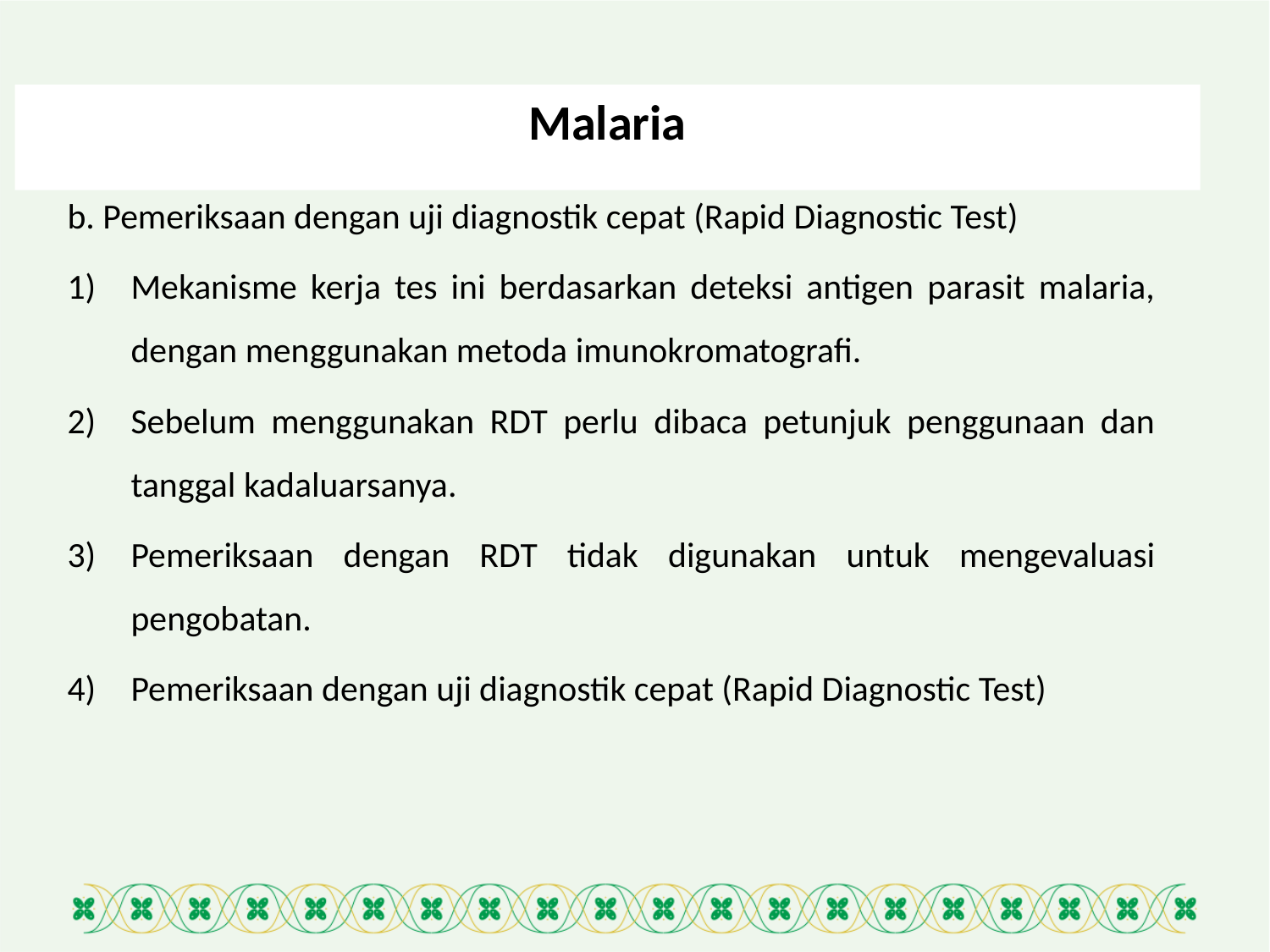

58
# Malaria
b. Pemeriksaan dengan uji diagnostik cepat (Rapid Diagnostic Test)
Mekanisme kerja tes ini berdasarkan deteksi antigen parasit malaria, dengan menggunakan metoda imunokromatografi.
Sebelum menggunakan RDT perlu dibaca petunjuk penggunaan dan tanggal kadaluarsanya.
Pemeriksaan dengan RDT tidak digunakan untuk mengevaluasi pengobatan.
Pemeriksaan dengan uji diagnostik cepat (Rapid Diagnostic Test)